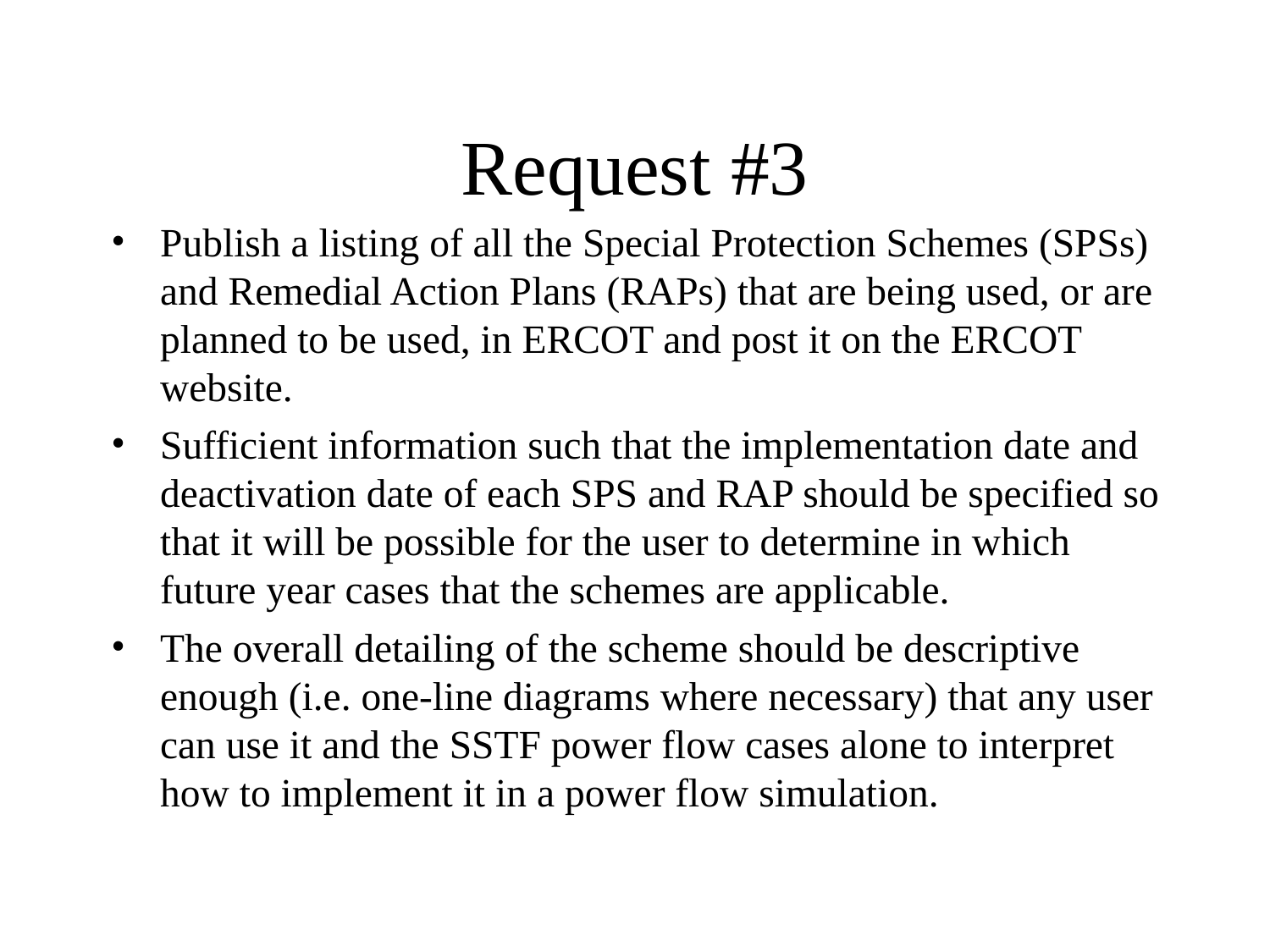

# Request #3
Publish a listing of all the Special Protection Schemes (SPSs) and Remedial Action Plans (RAPs) that are being used, or are planned to be used, in ERCOT and post it on the ERCOT website.
Sufficient information such that the implementation date and deactivation date of each SPS and RAP should be specified so that it will be possible for the user to determine in which future year cases that the schemes are applicable.
The overall detailing of the scheme should be descriptive enough (i.e. one-line diagrams where necessary) that any user can use it and the SSTF power flow cases alone to interpret how to implement it in a power flow simulation.